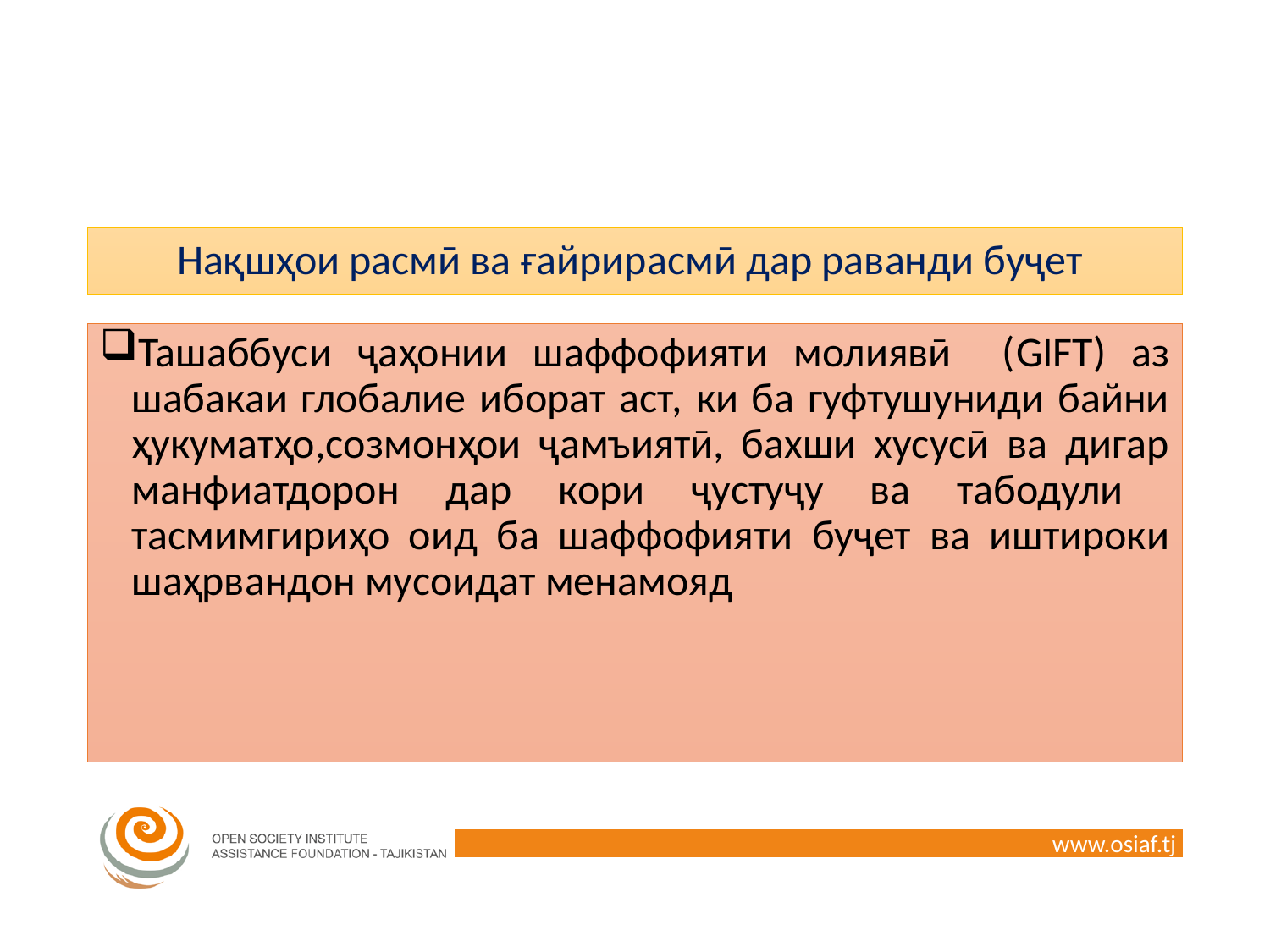

# Нақшҳои расмӣ ва ғайрирасмӣ дар раванди буҷет
Ташаббуси ҷаҳонии шаффофияти молиявӣ  (GIFT) аз шабакаи глобалие иборат аст, ки ба гуфтушуниди байни ҳукуматҳо,созмонҳои ҷамъиятӣ, бахши хусусӣ ва дигар манфиатдорон дар кори ҷустуҷу ва табодули  тасмимгириҳо оид ба шаффофияти буҷет ва иштироки шаҳрвандон мусоидат менамояд